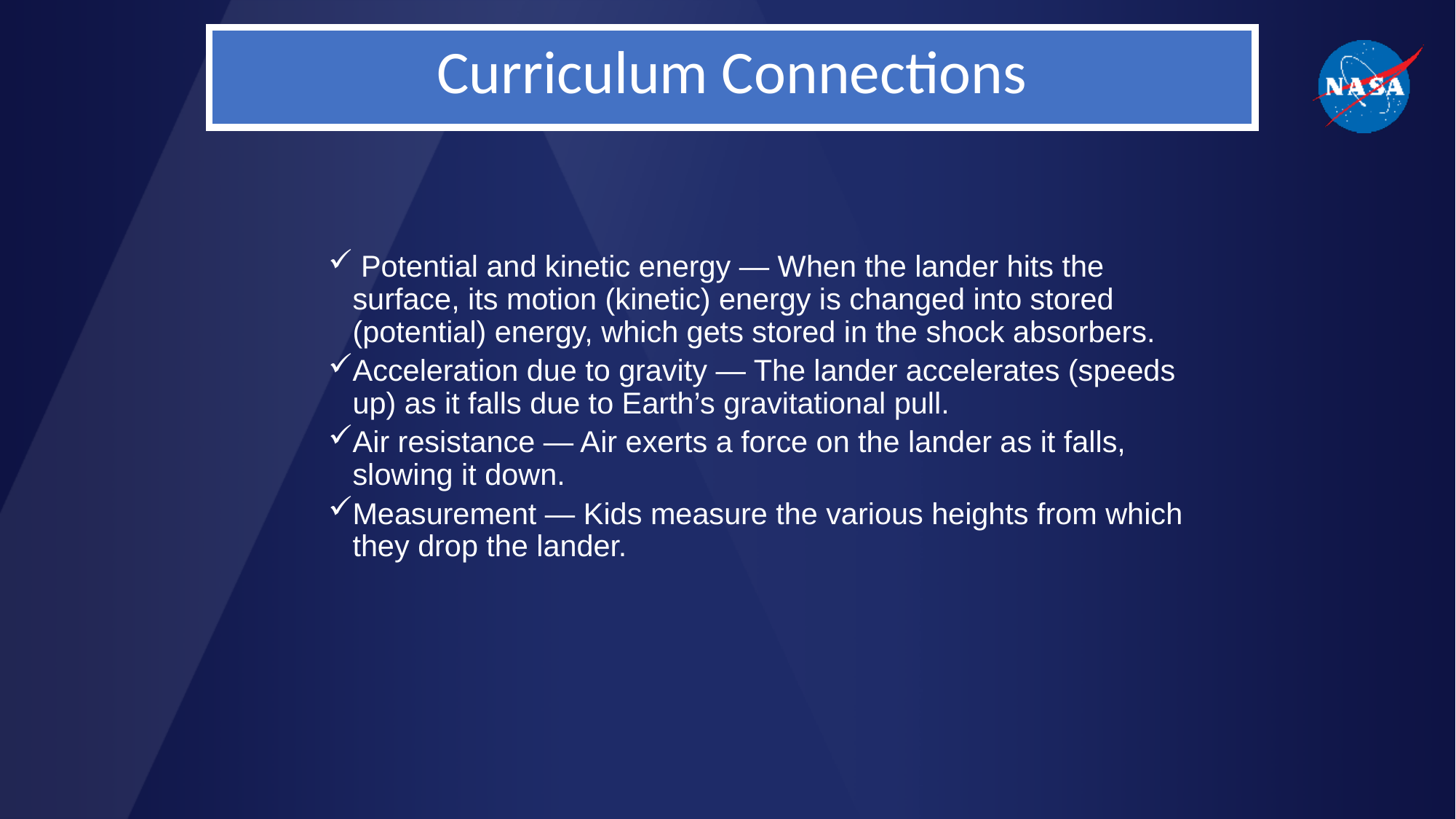

Curriculum Connections
 Potential and kinetic energy — When the lander hits the surface, its motion (kinetic) energy is changed into stored (potential) energy, which gets stored in the shock absorbers.
Acceleration due to gravity — The lander accelerates (speeds up) as it falls due to Earth’s gravitational pull.
Air resistance — Air exerts a force on the lander as it falls, slowing it down.
Measurement — Kids measure the various heights from which they drop the lander.